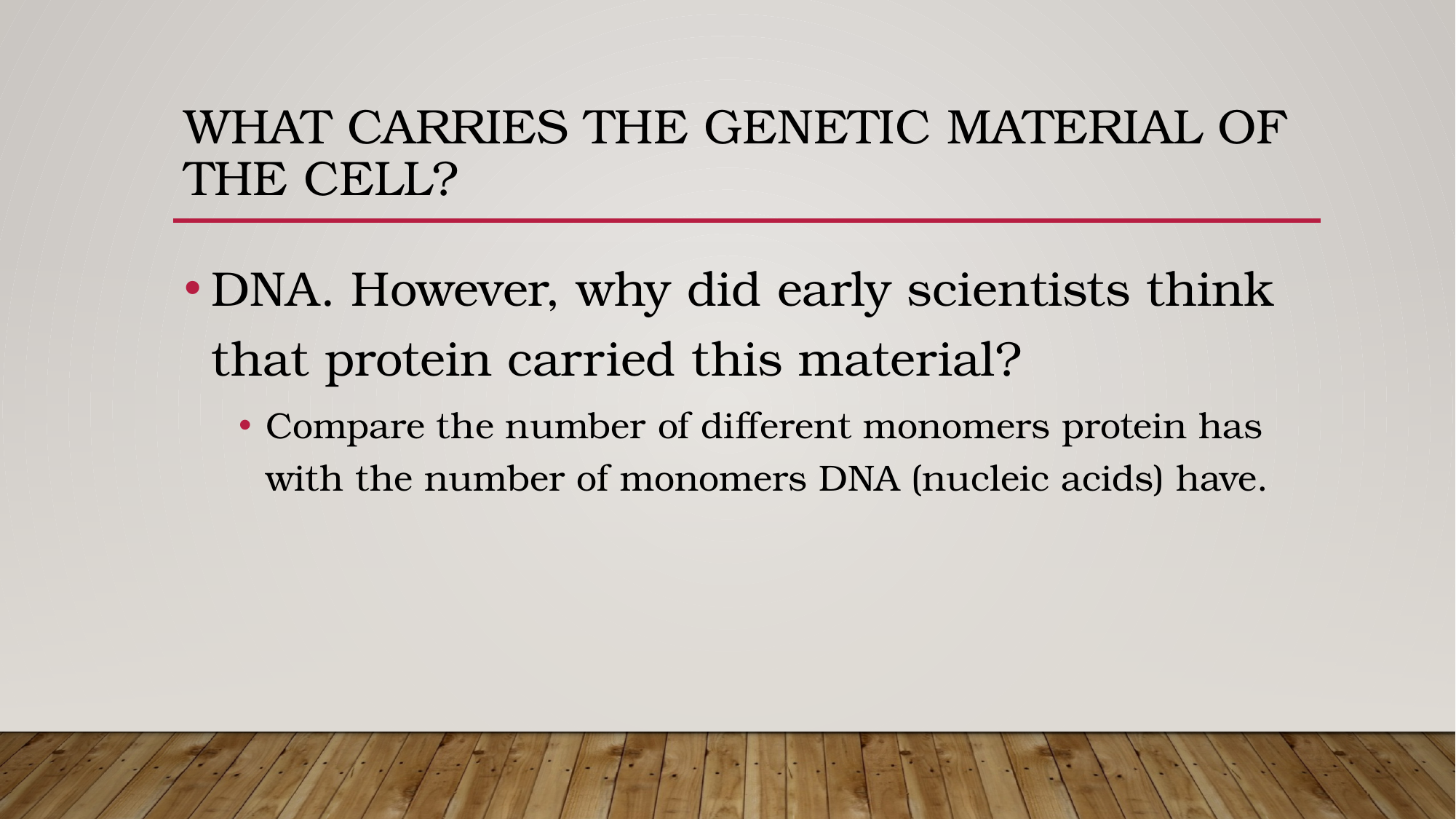

# What carries the genetic material of the cell?
DNA. However, why did early scientists think that protein carried this material?
Compare the number of different monomers protein has with the number of monomers DNA (nucleic acids) have.